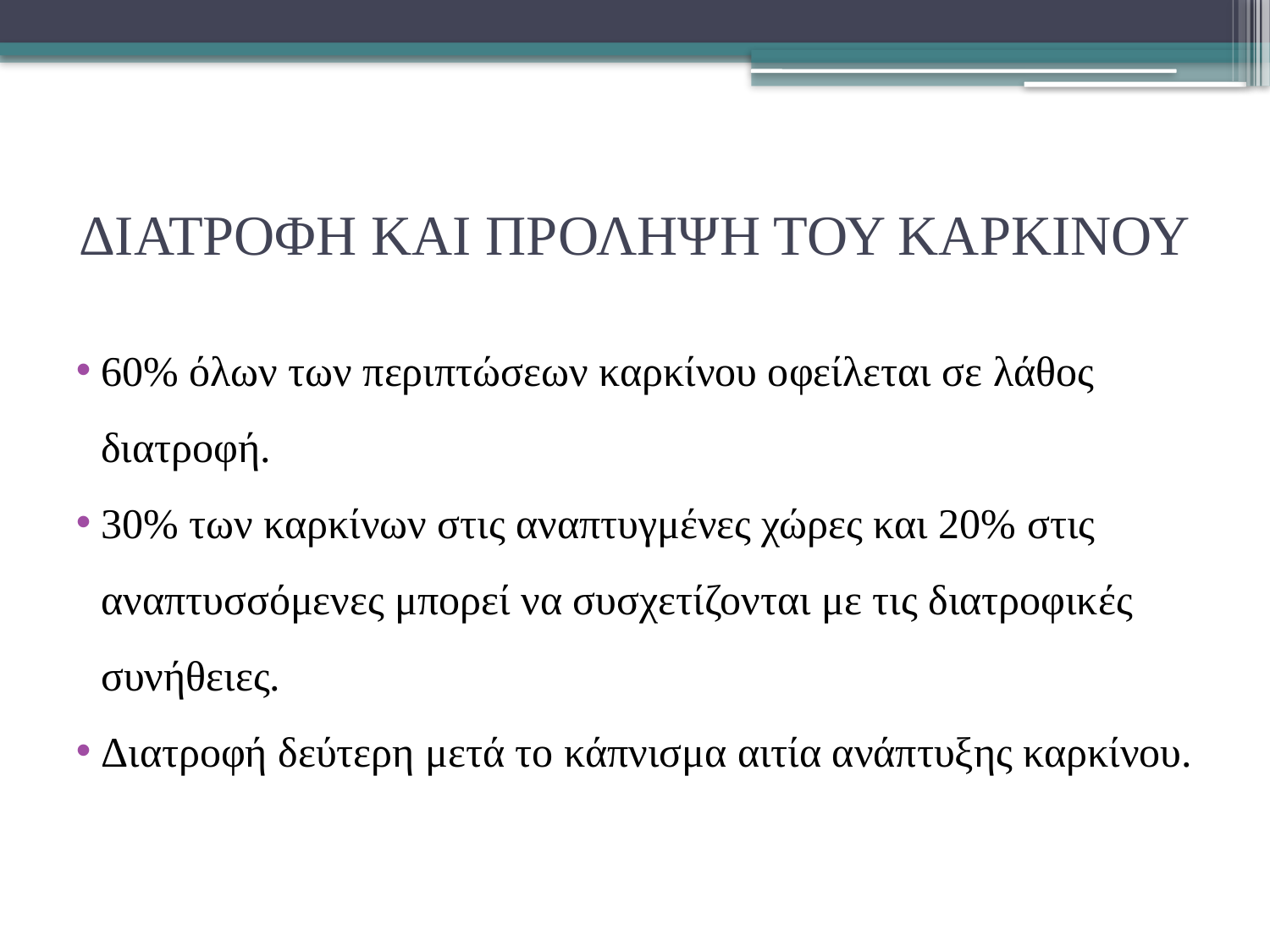

# ΔΙΑΤΡΟΦΗ ΚΑΙ ΠΡΟΛΗΨΗ ΤΟΥ ΚΑΡΚΙΝΟΥ
60% όλων των περιπτώσεων καρκίνου οφείλεται σε λάθος διατροφή.
30% των καρκίνων στις αναπτυγμένες χώρες και 20% στις αναπτυσσόμενες μπορεί να συσχετίζονται με τις διατροφικές συνήθειες.
Διατροφή δεύτερη μετά το κάπνισμα αιτία ανάπτυξης καρκίνου.